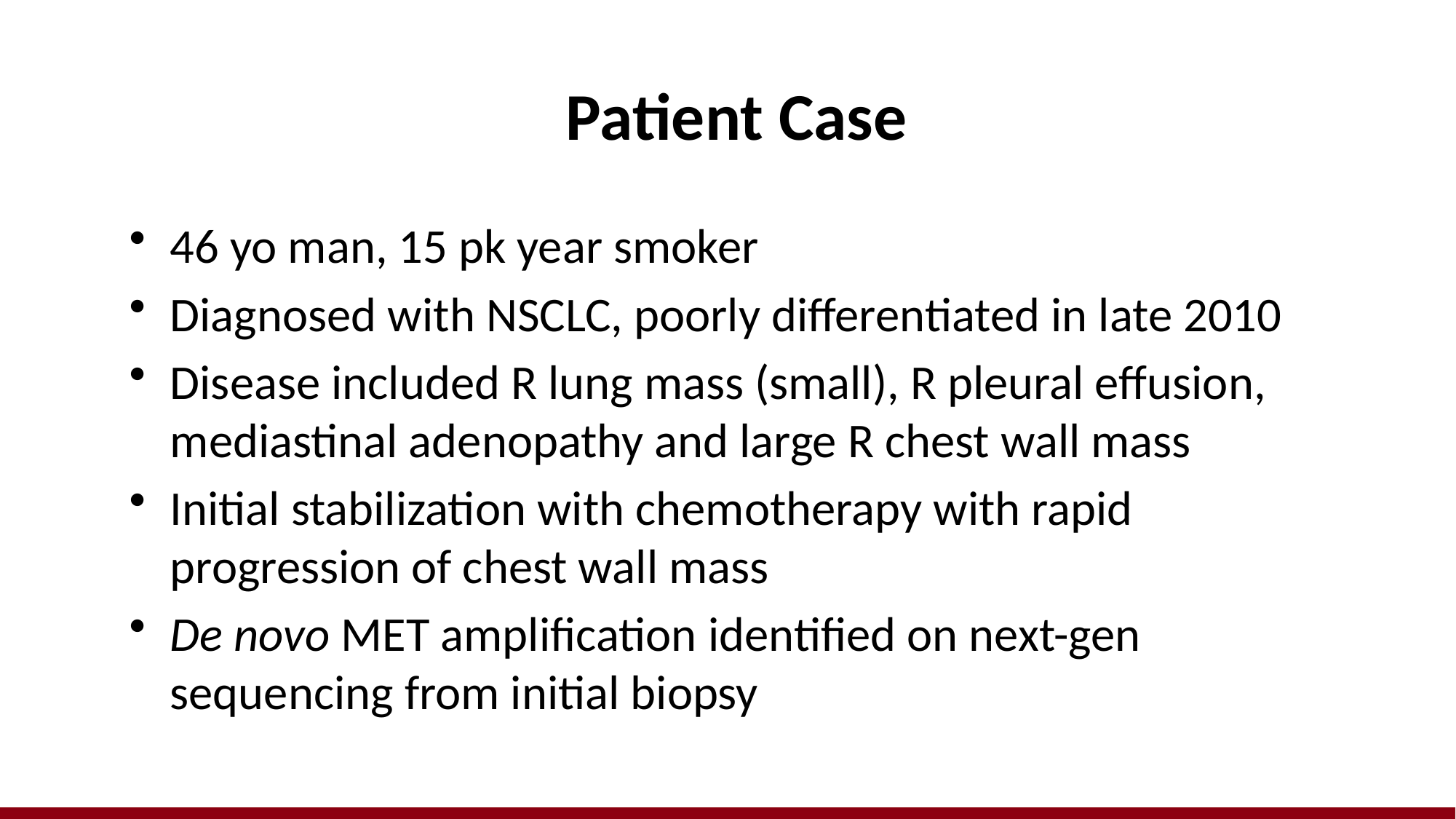

# Patient Case
46 yo man, 15 pk year smoker
Diagnosed with NSCLC, poorly differentiated in late 2010
Disease included R lung mass (small), R pleural effusion, mediastinal adenopathy and large R chest wall mass
Initial stabilization with chemotherapy with rapid progression of chest wall mass
De novo MET amplification identified on next-gen sequencing from initial biopsy